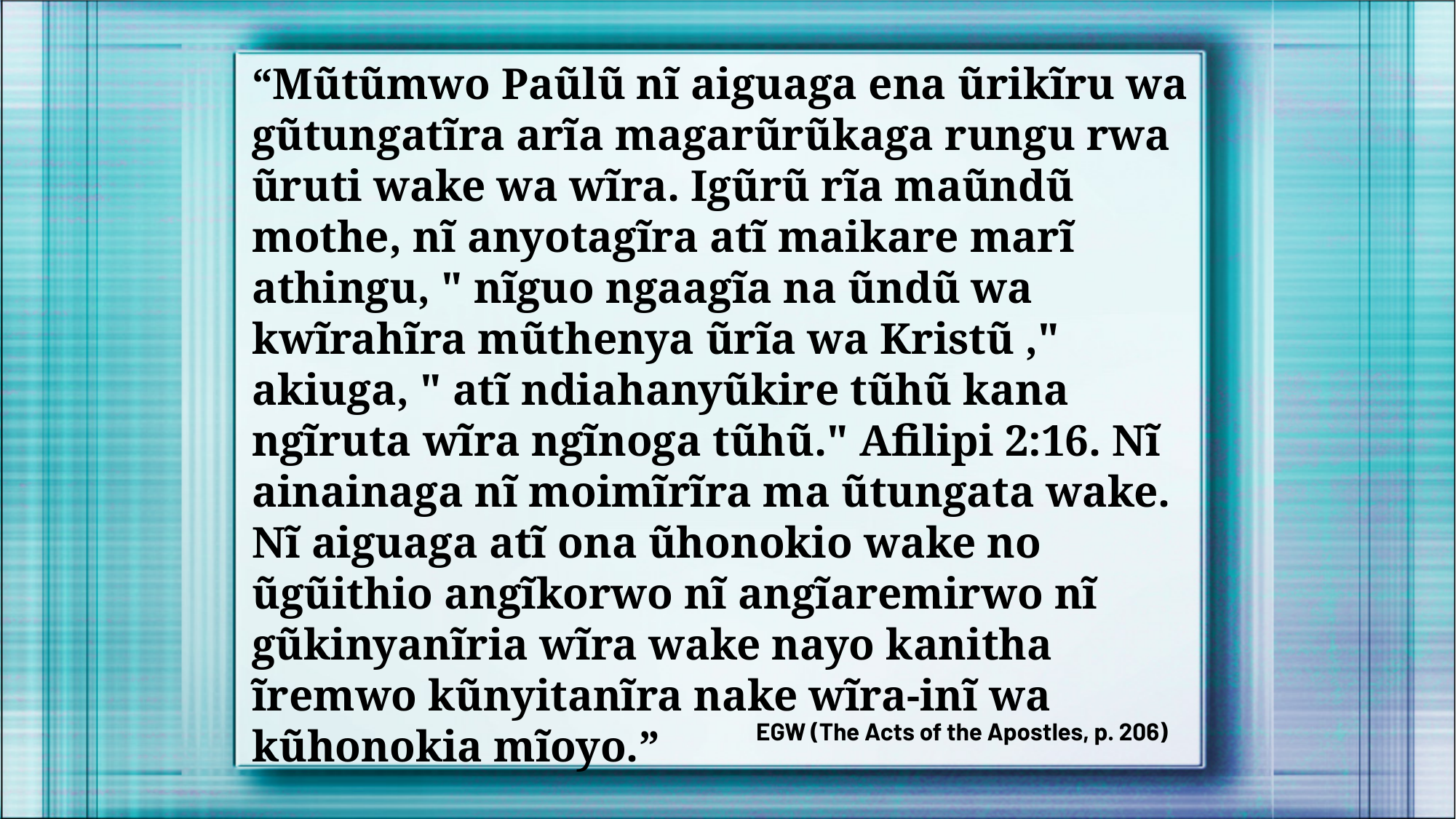

“Mũtũmwo Paũlũ nĩ aiguaga ena ũrikĩru wa gũtungatĩra arĩa magarũrũkaga rungu rwa ũruti wake wa wĩra. Igũrũ rĩa maũndũ mothe, nĩ anyotagĩra atĩ maikare marĩ athingu, " nĩguo ngaagĩa na ũndũ wa kwĩrahĩra mũthenya ũrĩa wa Kristũ ," akiuga, " atĩ ndiahanyũkire tũhũ kana ngĩruta wĩra ngĩnoga tũhũ." Afilipi 2:16. Nĩ ainainaga nĩ moimĩrĩra ma ũtungata wake. Nĩ aiguaga atĩ ona ũhonokio wake no ũgũithio angĩkorwo nĩ angĩaremirwo nĩ gũkinyanĩria wĩra wake nayo kanitha ĩremwo kũnyitanĩra nake wĩra-inĩ wa kũhonokia mĩoyo.”
EGW (The Acts of the Apostles, p. 206)